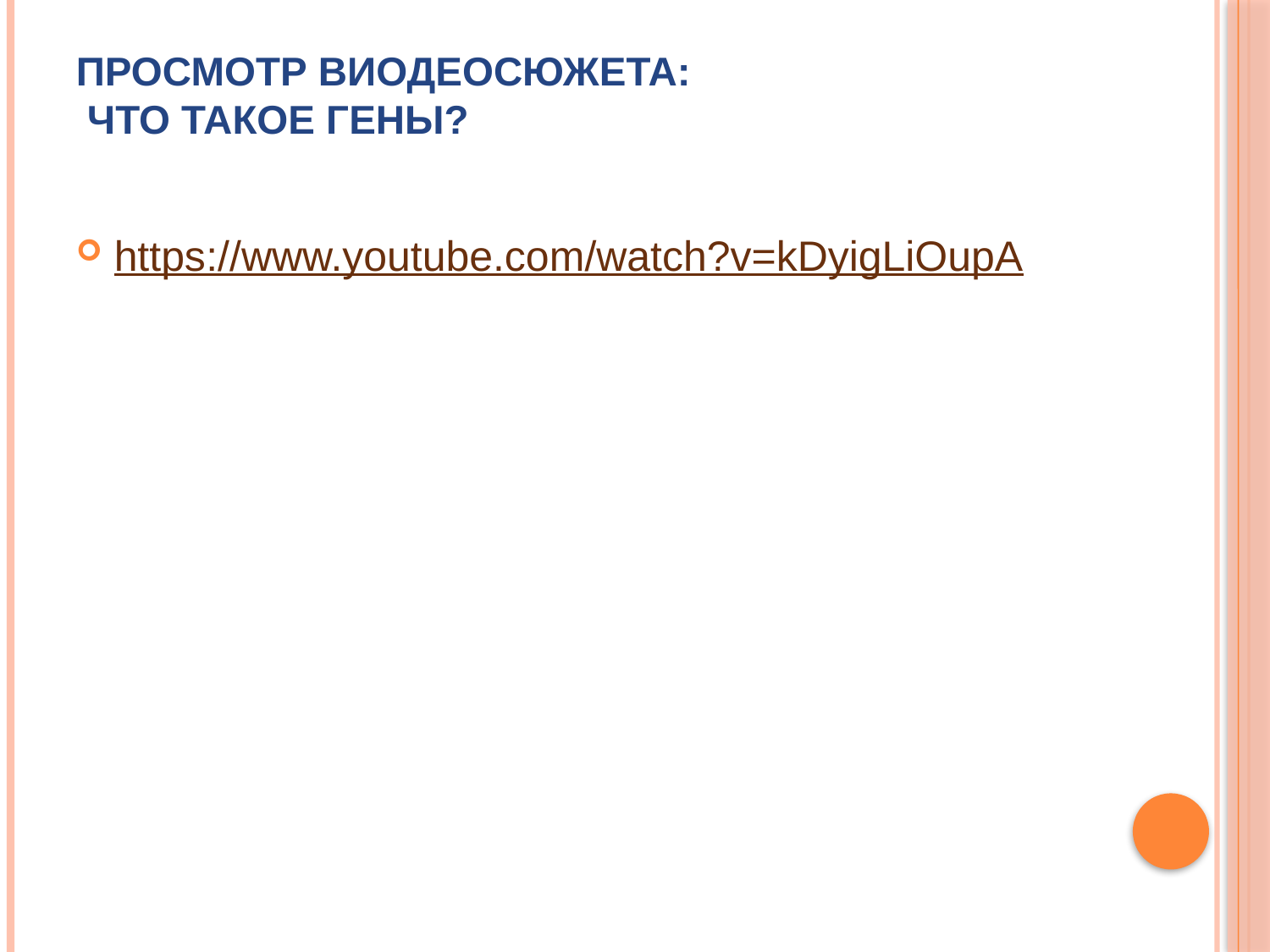

# Просмотр виодеосюжета: Что такое гены?
https://www.youtube.com/watch?v=kDyigLiOupA